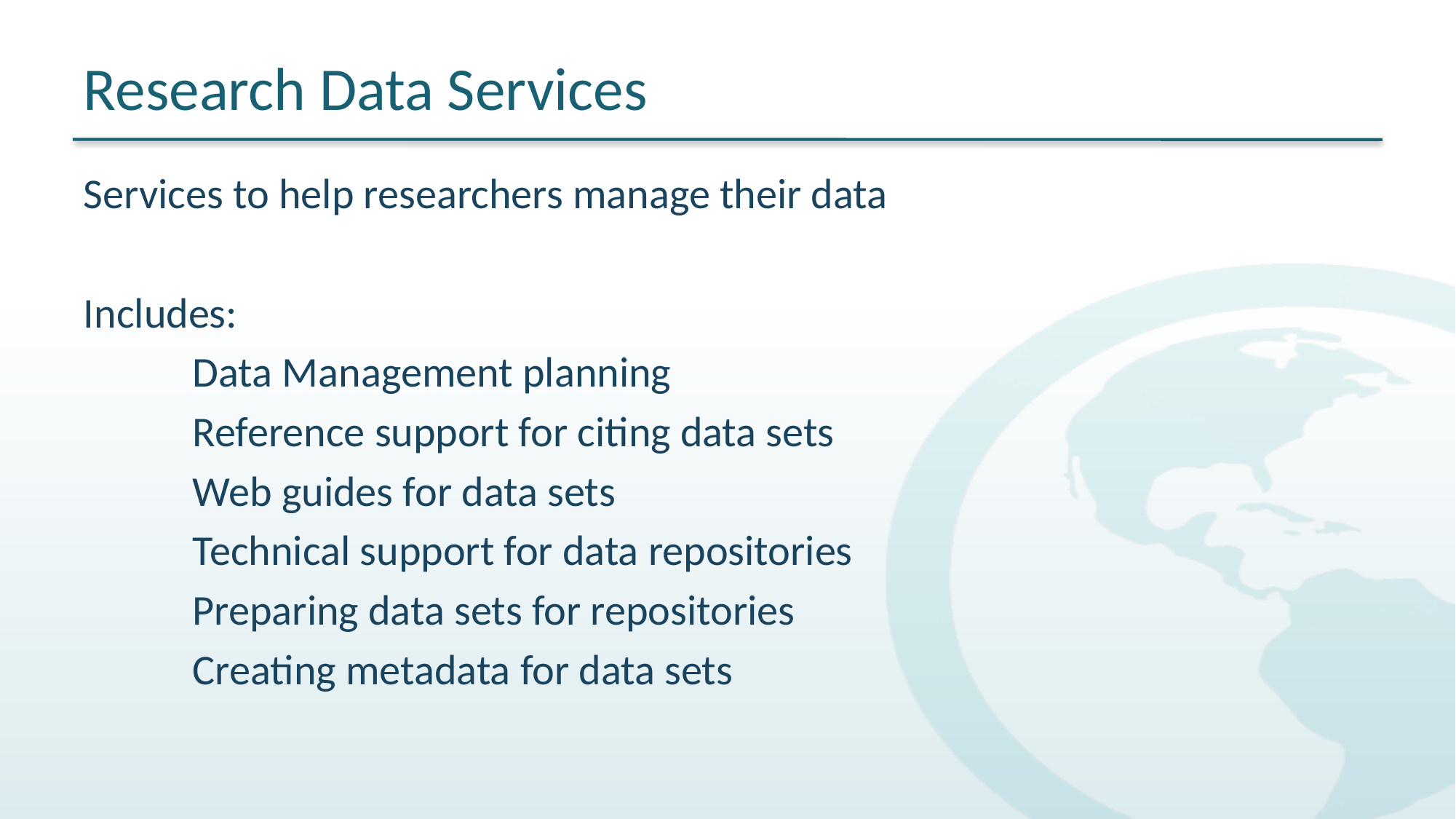

# Research Data Services
Services to help researchers manage their data

Includes:
	Data Management planning
	Reference support for citing data sets
	Web guides for data sets
	Technical support for data repositories
	Preparing data sets for repositories
	Creating metadata for data sets